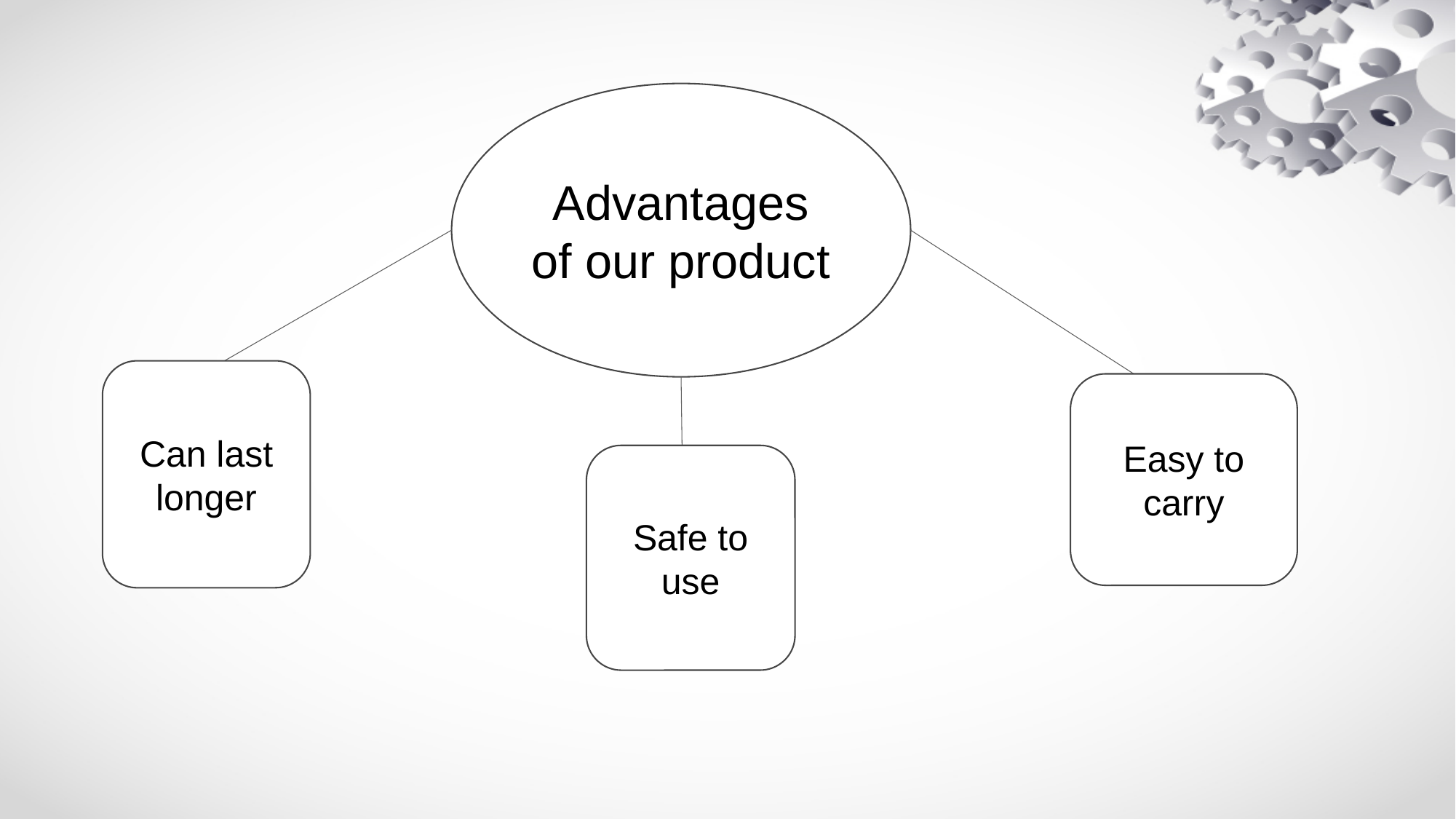

Advantages of our product
Can last longer
Easy to carry
Safe to use